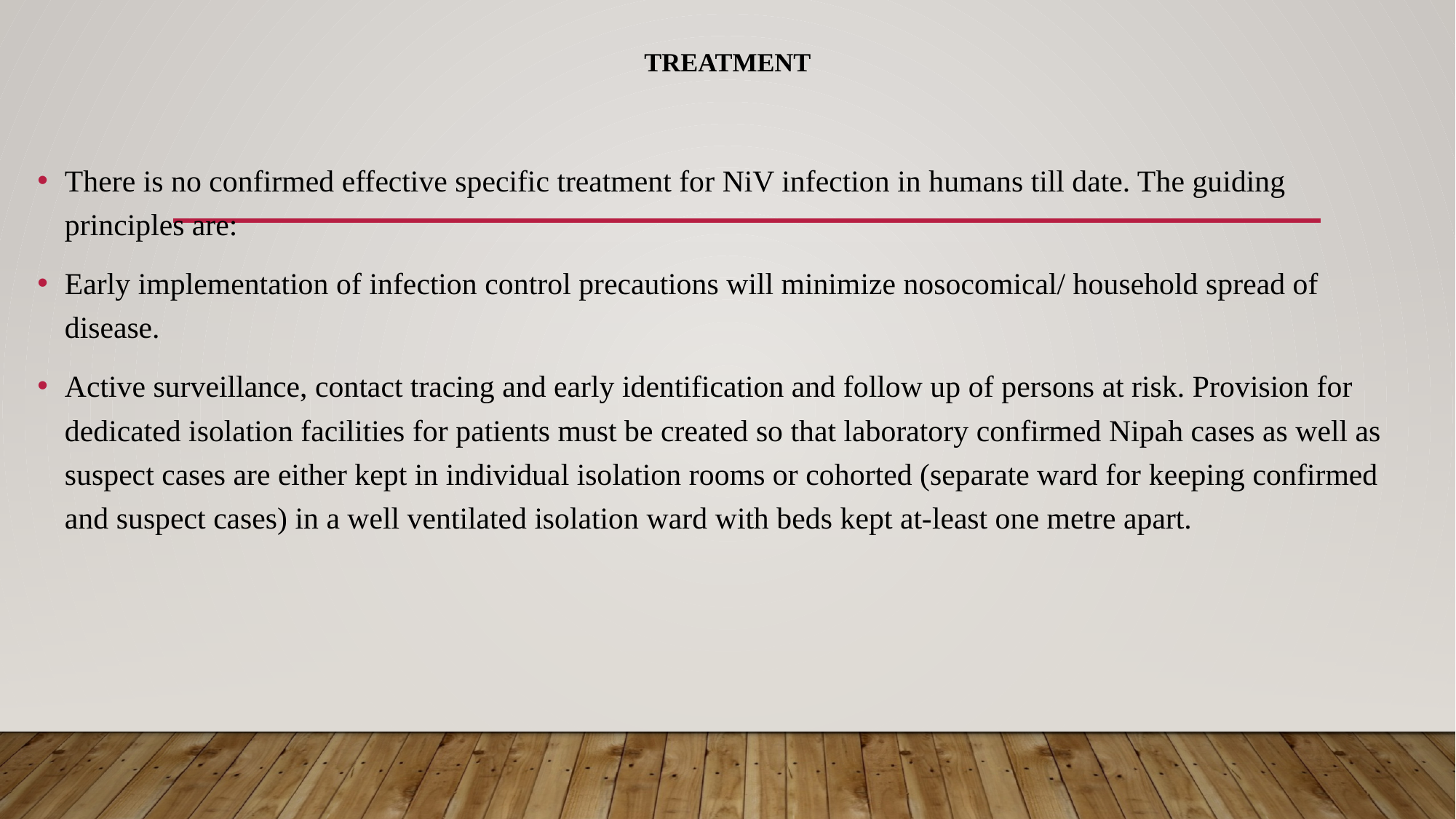

# Treatment
There is no confirmed effective specific treatment for NiV infection in humans till date. The guiding principles are:
Early implementation of infection control precautions will minimize nosocomical/ household spread of disease.
Active surveillance, contact tracing and early identification and follow up of persons at risk. Provision for dedicated isolation facilities for patients must be created so that laboratory confirmed Nipah cases as well as suspect cases are either kept in individual isolation rooms or cohorted (separate ward for keeping confirmed and suspect cases) in a well ventilated isolation ward with beds kept at-least one metre apart.